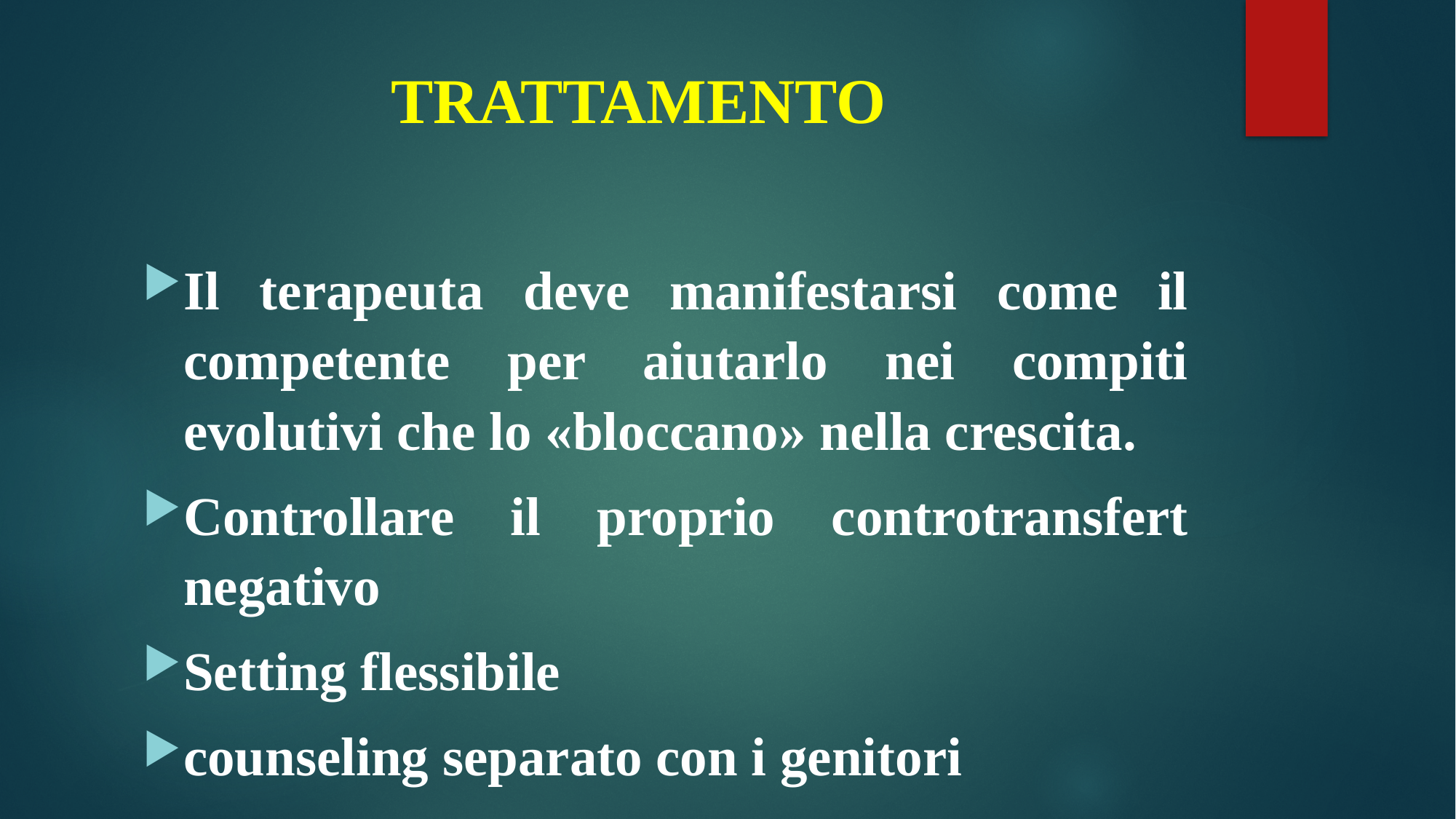

# TRATTAMENTO
Il terapeuta deve manifestarsi come il competente per aiutarlo nei compiti evolutivi che lo «bloccano» nella crescita.
Controllare il proprio controtransfert negativo
Setting flessibile
counseling separato con i genitori